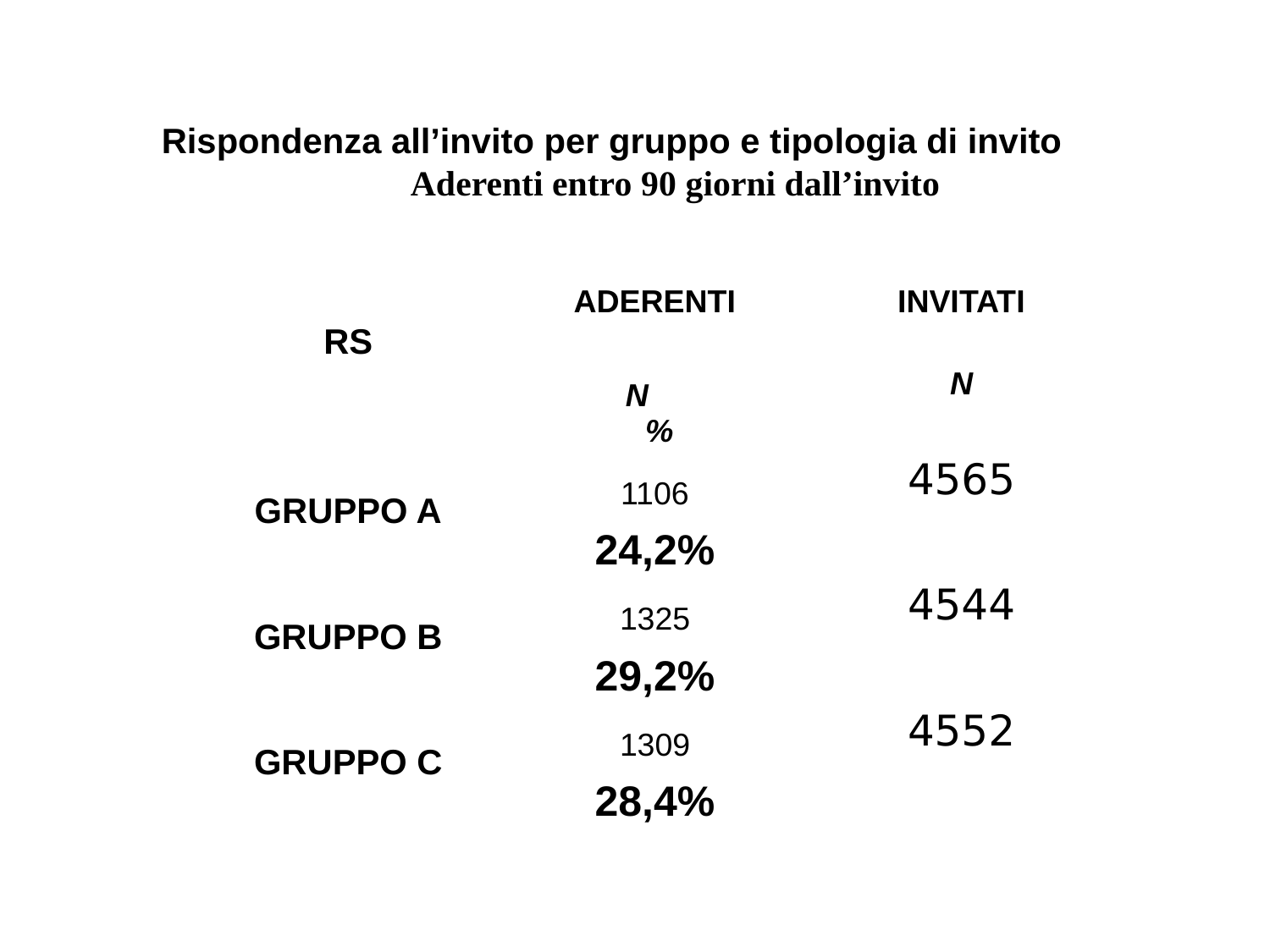

Rispondenza all’invito per gruppo e tipologia di invito
	Aderenti entro 90 giorni dall’invito
| RS | ADERENTI | INVITATI |
| --- | --- | --- |
|  | N % | N |
| GRUPPO A | 1106 | 4565 |
|  | 24,2% |  |
| GRUPPO B | 1325 | 4544 |
|  | 29,2% |  |
| GRUPPO C | 1309 | 4552 |
|  | 28,4% |  |